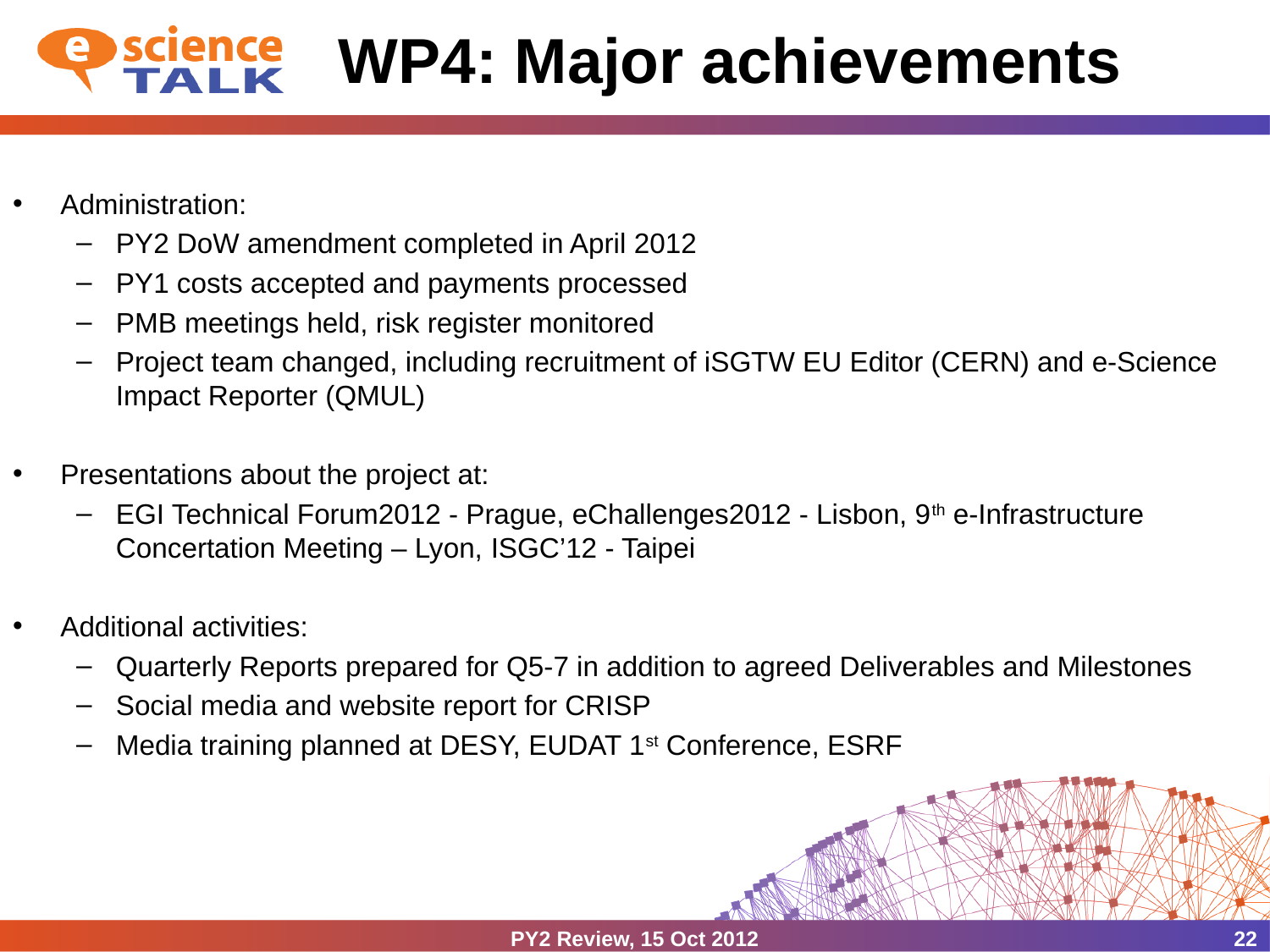

# WP4: Major achievements
Administration:
PY2 DoW amendment completed in April 2012
PY1 costs accepted and payments processed
PMB meetings held, risk register monitored
Project team changed, including recruitment of iSGTW EU Editor (CERN) and e-Science Impact Reporter (QMUL)

Presentations about the project at:
EGI Technical Forum2012 - Prague, eChallenges2012 - Lisbon, 9th e-Infrastructure Concertation Meeting – Lyon, ISGC’12 - Taipei

Additional activities:
Quarterly Reports prepared for Q5-7 in addition to agreed Deliverables and Milestones
Social media and website report for CRISP
Media training planned at DESY, EUDAT 1st Conference, ESRF

PY2 Review, 15 Oct 2012
22